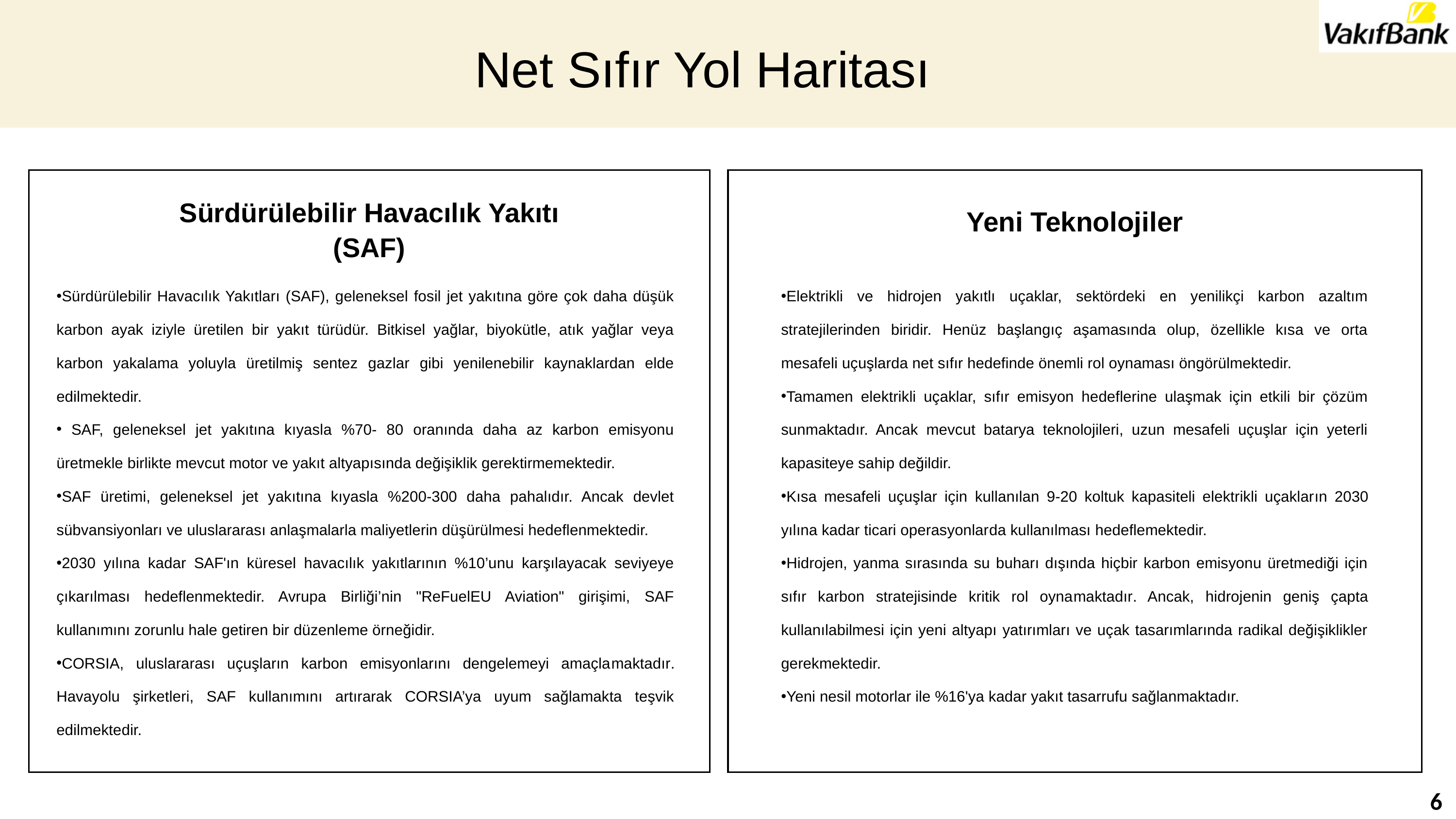

Net Sıfır Yol Haritası

Sürdürülebilir Havacılık Yakıtı (SAF)
Sürdürülebilir Havacılık Yakıtları (SAF), geleneksel fosil jet yakıtına göre çok daha düşük karbon ayak iziyle üretilen bir yakıt türüdür. Bitkisel yağlar, biyokütle, atık yağlar veya karbon yakalama yoluyla üretilmiş sentez gazlar gibi yenilenebilir kaynaklardan elde edilmektedir.
 SAF, geleneksel jet yakıtına kıyasla %70- 80 oranında daha az karbon emisyonu üretmekle birlikte mevcut motor ve yakıt altyapısında değişiklik gerektirmemektedir.
SAF üretimi, geleneksel jet yakıtına kıyasla %200-300 daha pahalıdır. Ancak devlet sübvansiyonları ve uluslararası anlaşmalarla maliyetlerin düşürülmesi hedeflenmektedir.
2030 yılına kadar SAF'ın küresel havacılık yakıtlarının %10’unu karşılayacak seviyeye çıkarılması hedeflenmektedir. Avrupa Birliği’nin "ReFuelEU Aviation" girişimi, SAF kullanımını zorunlu hale getiren bir düzenleme örneğidir.
CORSIA, uluslararası uçuşların karbon emisyonlarını dengelemeyi amaçlamaktadır. Havayolu şirketleri, SAF kullanımını artırarak CORSIA’ya uyum sağlamakta teşvik edilmektedir.

Yeni Teknolojiler
Elektrikli ve hidrojen yakıtlı uçaklar, sektördeki en yenilikçi karbon azaltım stratejilerinden biridir. Henüz başlangıç aşamasında olup, özellikle kısa ve orta mesafeli uçuşlarda net sıfır hedefinde önemli rol oynaması öngörülmektedir.
Tamamen elektrikli uçaklar, sıfır emisyon hedeflerine ulaşmak için etkili bir çözüm sunmaktadır. Ancak mevcut batarya teknolojileri, uzun mesafeli uçuşlar için yeterli kapasiteye sahip değildir.
Kısa mesafeli uçuşlar için kullanılan 9-20 koltuk kapasiteli elektrikli uçakların 2030 yılına kadar ticari operasyonlarda kullanılması hedeflemektedir.
Hidrojen, yanma sırasında su buharı dışında hiçbir karbon emisyonu üretmediği için sıfır karbon stratejisinde kritik rol oynamaktadır. Ancak, hidrojenin geniş çapta kullanılabilmesi için yeni altyapı yatırımları ve uçak tasarımlarında radikal değişiklikler gerekmektedir.
Yeni nesil motorlar ile %16'ya kadar yakıt tasarrufu sağlanmaktadır.
6